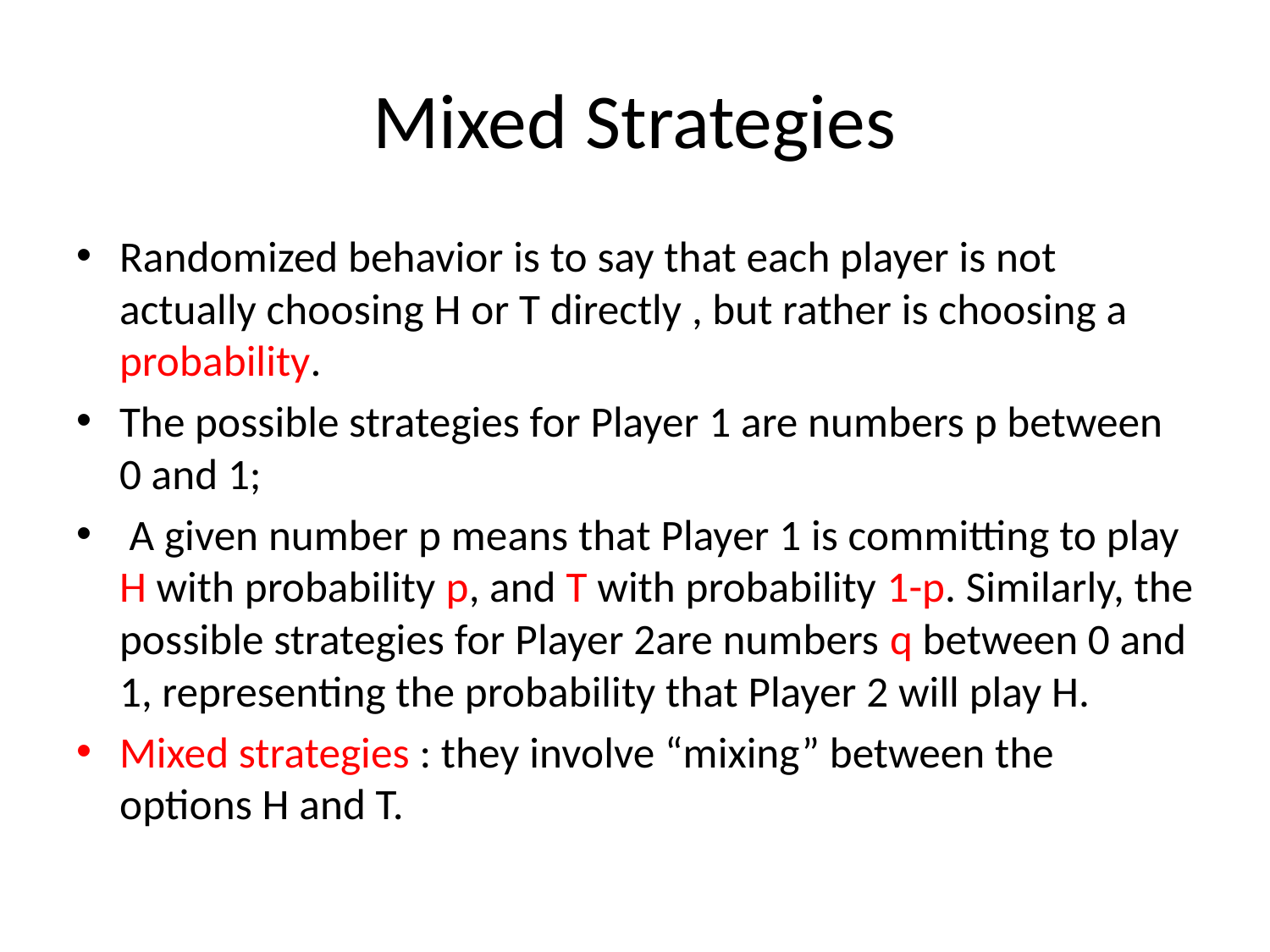

# Mixed Strategies
Randomized behavior is to say that each player is not actually choosing H or T directly , but rather is choosing a probability.
The possible strategies for Player 1 are numbers p between 0 and 1;
 A given number p means that Player 1 is committing to play H with probability p, and T with probability 1-p. Similarly, the possible strategies for Player 2are numbers q between 0 and 1, representing the probability that Player 2 will play H.
Mixed strategies : they involve “mixing” between the options H and T.